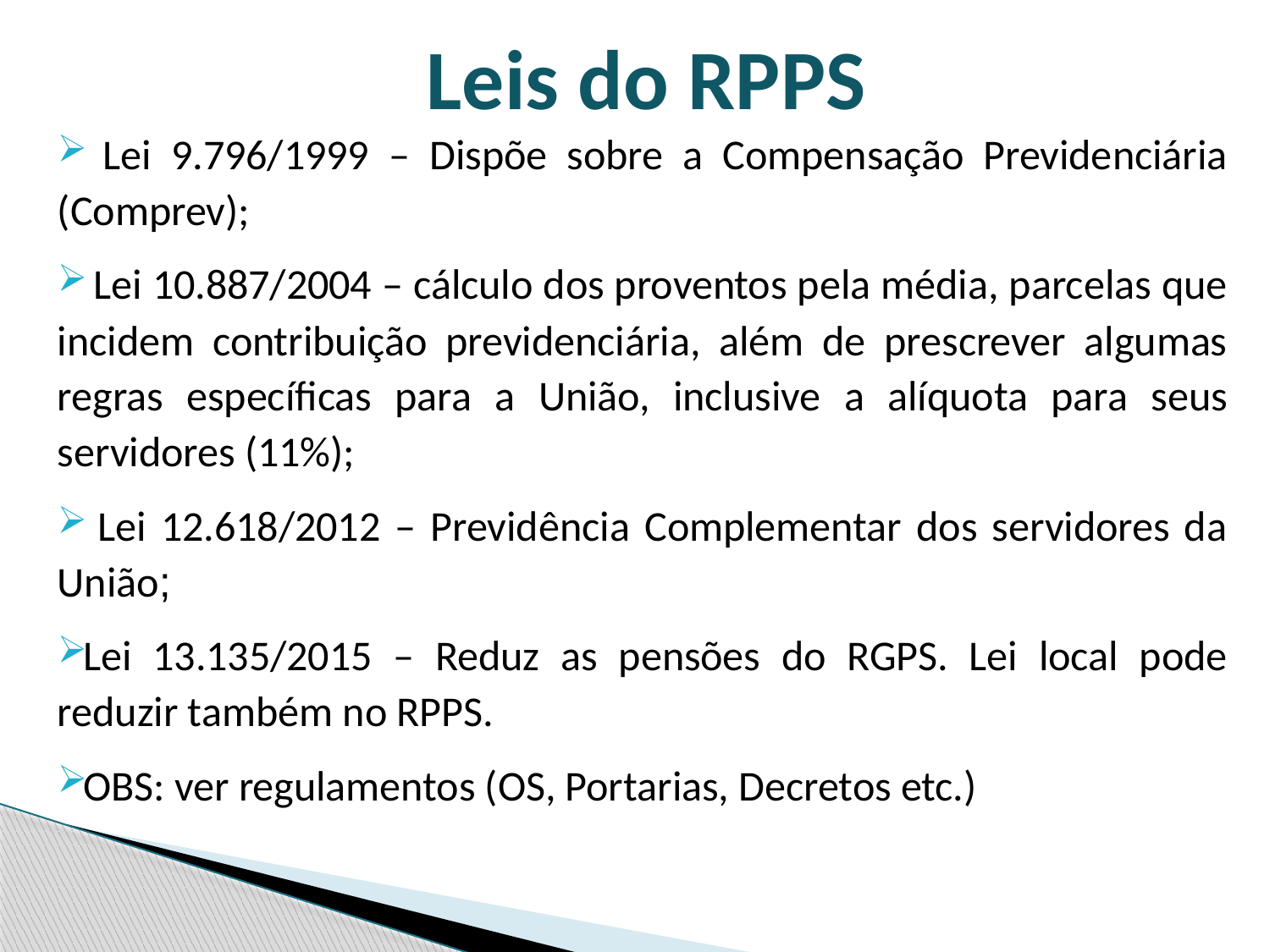

Leis do RPPS
 Lei 9.796/1999 – Dispõe sobre a Compensação Previdenciária (Comprev);
 Lei 10.887/2004 – cálculo dos proventos pela média, parcelas que incidem contribuição previdenciária, além de prescrever algumas regras específicas para a União, inclusive a alíquota para seus servidores (11%);
 Lei 12.618/2012 – Previdência Complementar dos servidores da União;
Lei 13.135/2015 – Reduz as pensões do RGPS. Lei local pode reduzir também no RPPS.
OBS: ver regulamentos (OS, Portarias, Decretos etc.)